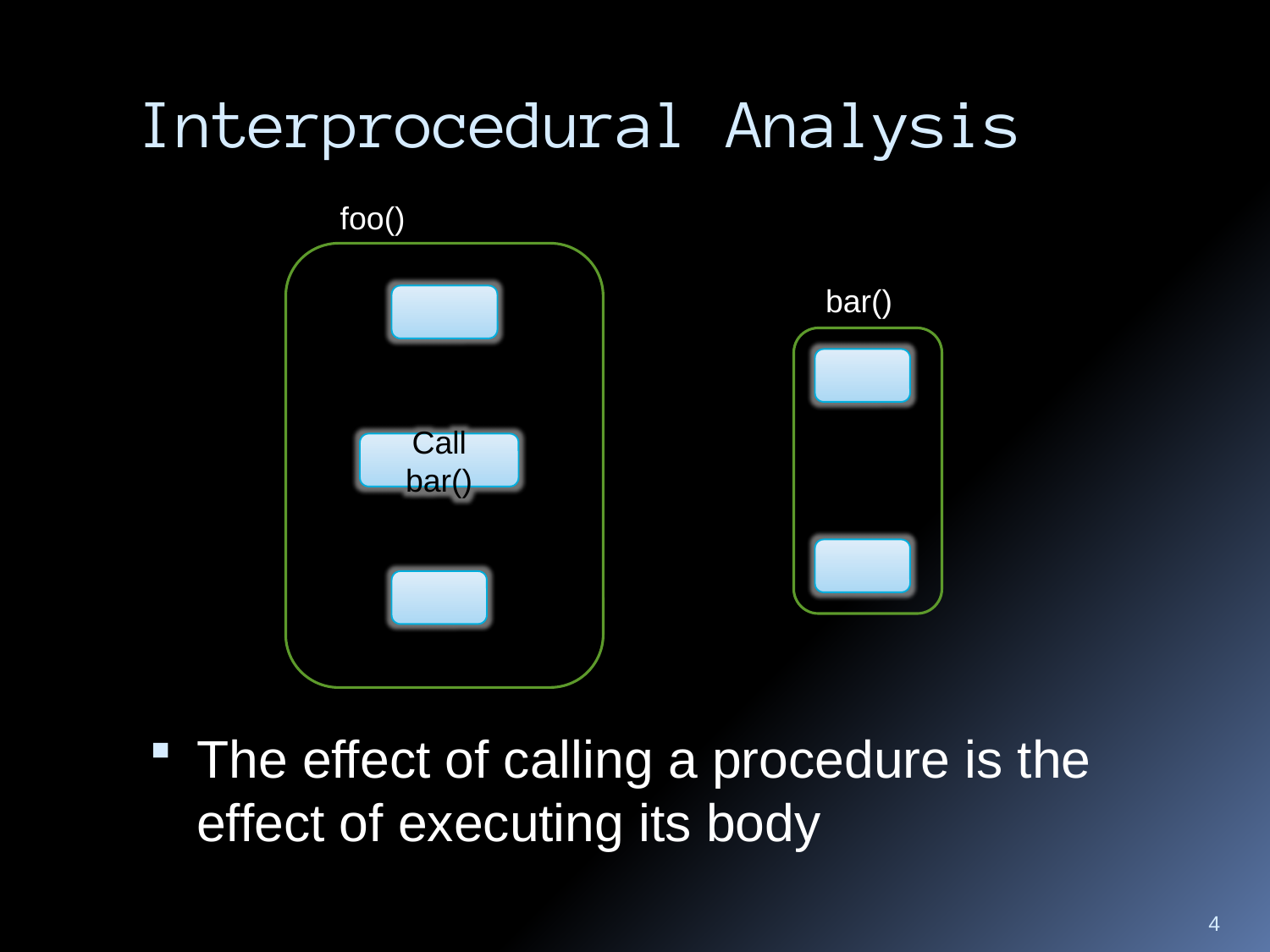

# Interprocedural Analysis
foo()

bar()

Call bar()

The effect of calling a procedure is the effect of executing its body
4